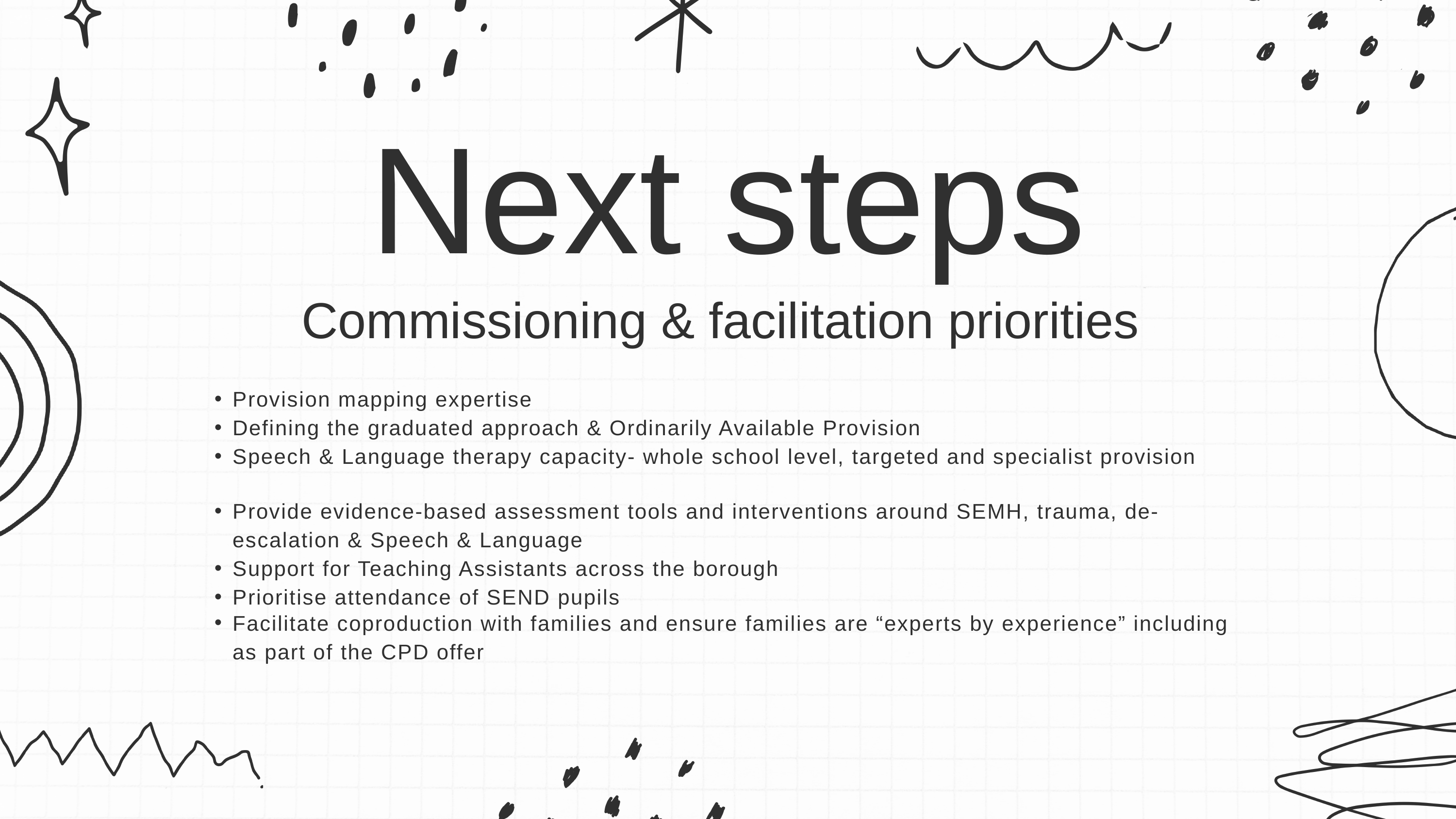

Next steps

Commissioning & facilitation priorities
Provision mapping expertise
Defining the graduated approach & Ordinarily Available Provision
Speech & Language therapy capacity- whole school level, targeted and specialist provision

Provide evidence-based assessment tools and interventions around SEMH, trauma, de-escalation & Speech & Language
Support for Teaching Assistants across the borough
Prioritise attendance of SEND pupils

Facilitate coproduction with families and ensure families are “experts by experience” including as part of the CPD offer